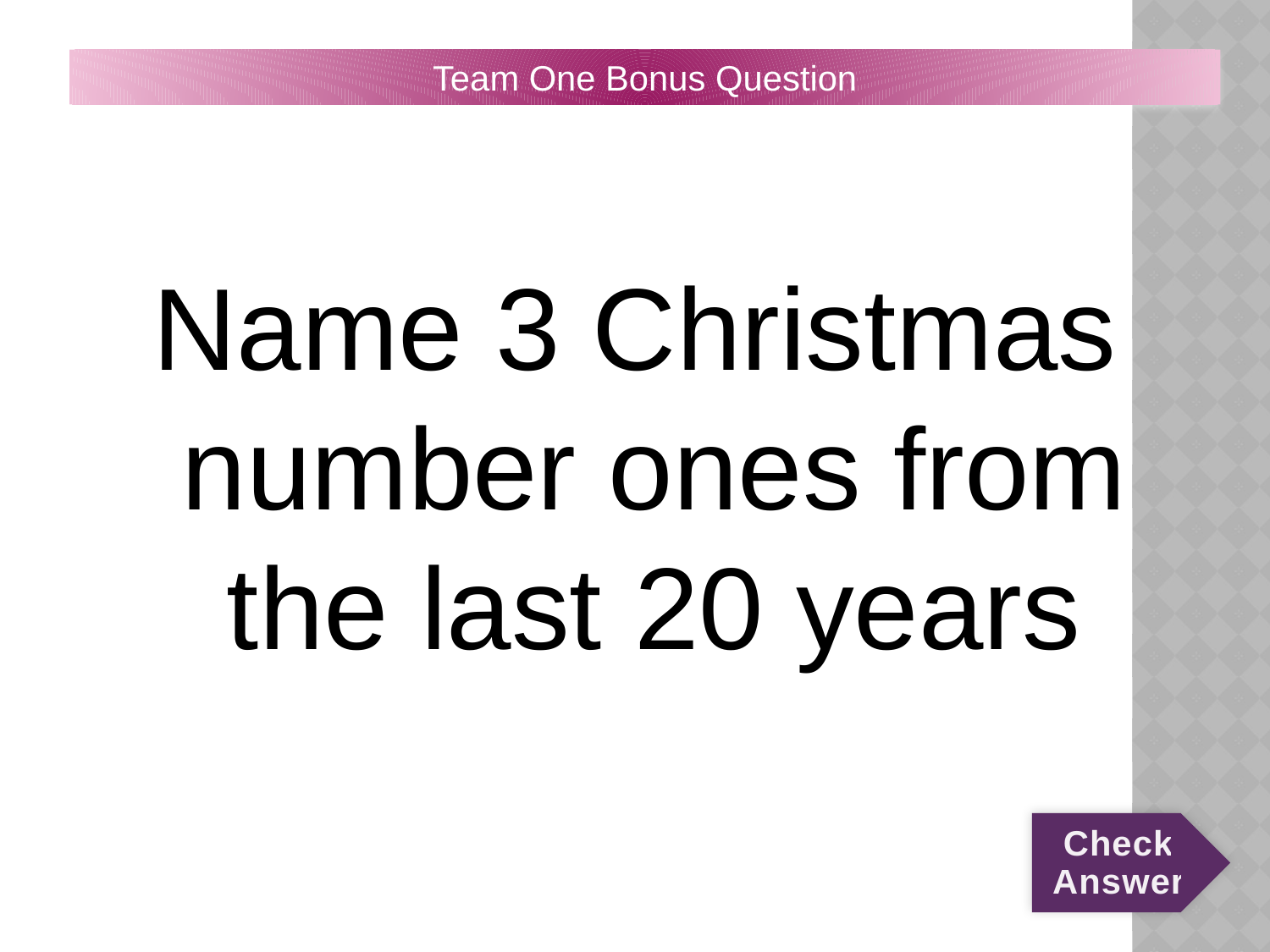

# Team 1 Bonus:Q
Team One Bonus Question
Name 3 Christmas number ones from the last 20 years
Check Answer